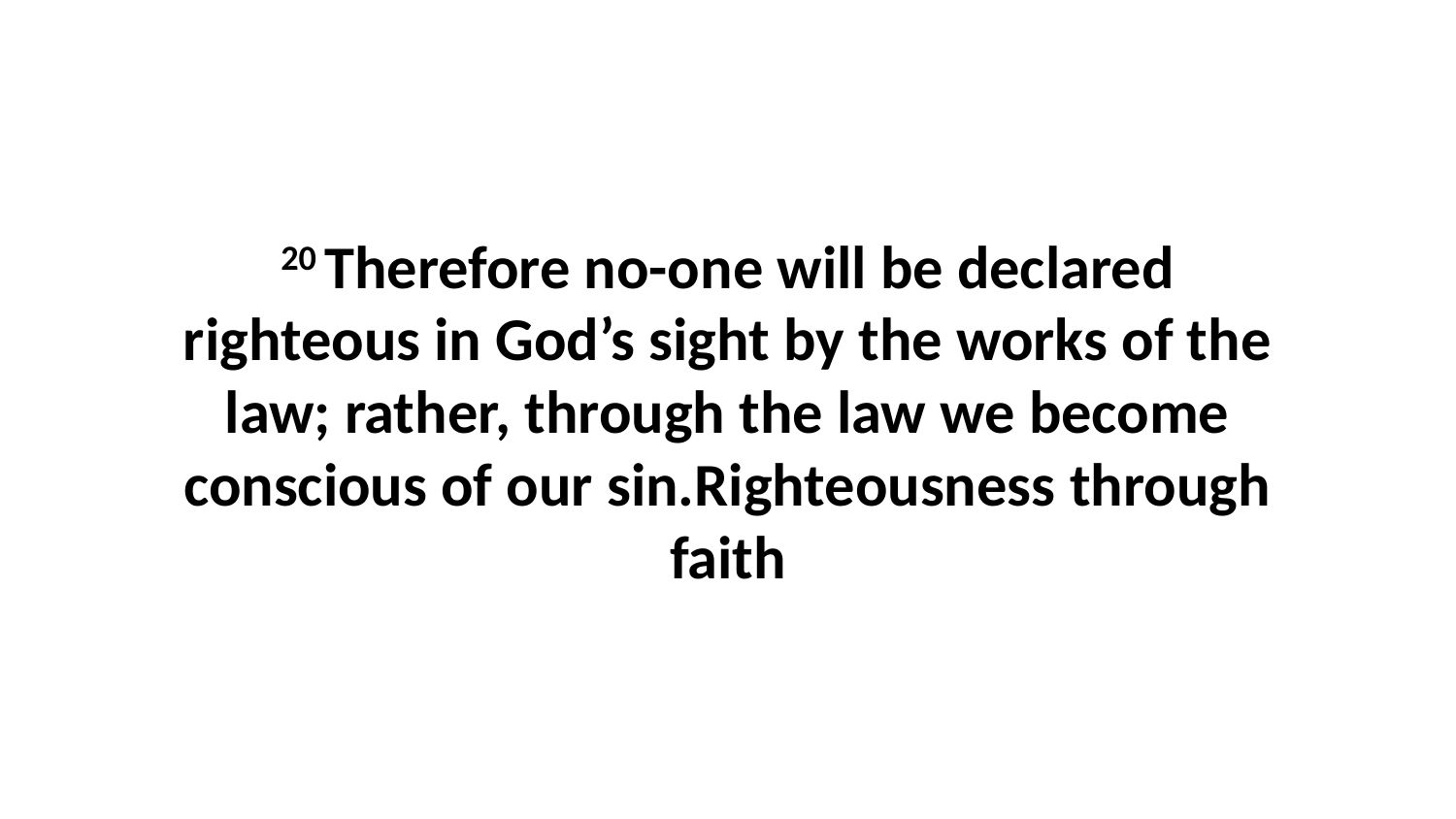

20 Therefore no-one will be declared righteous in God’s sight by the works of the law; rather, through the law we become conscious of our sin.Righteousness through faith